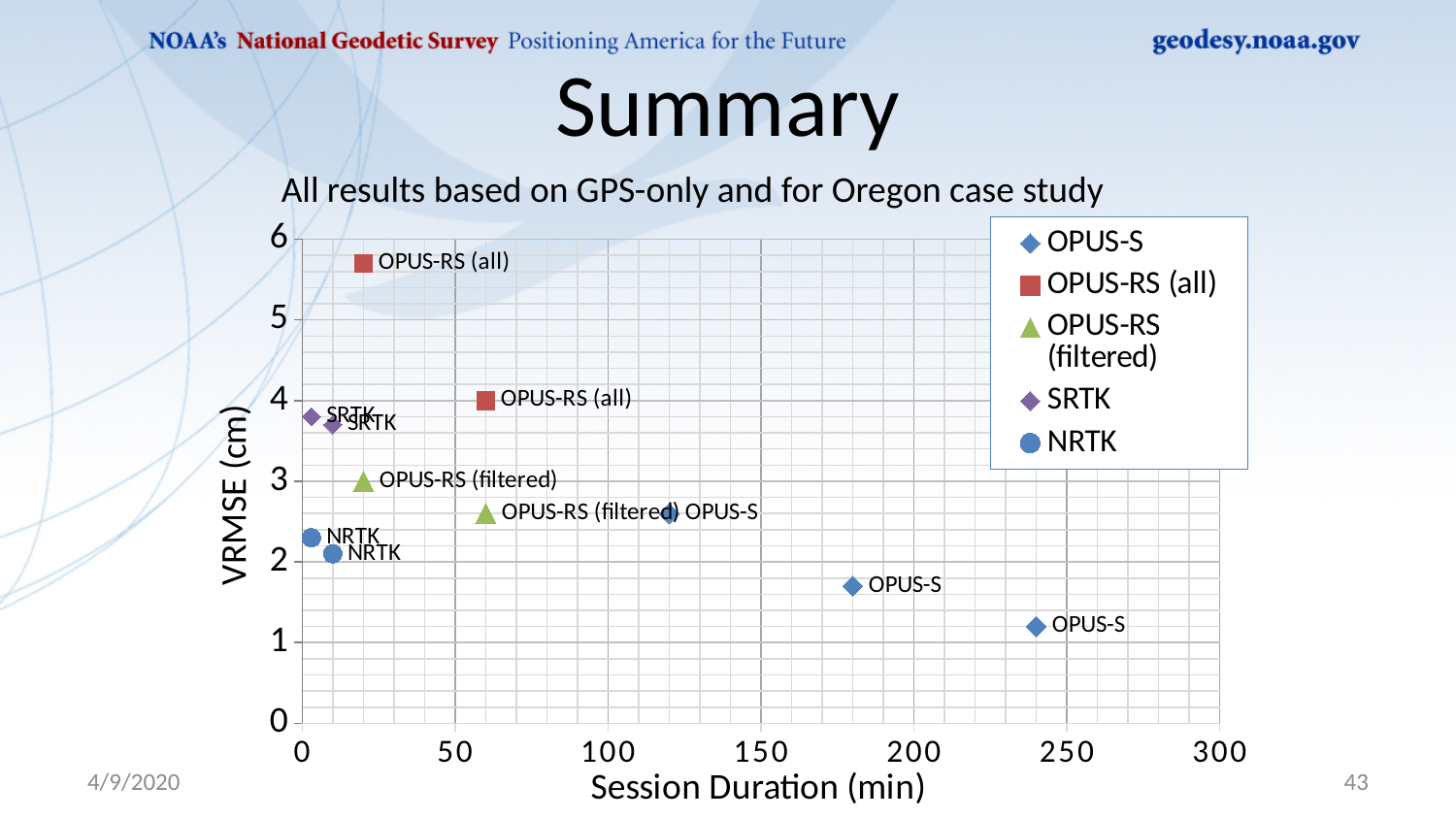

# Summary
All results based on GPS-only and for Oregon case study

### Chart

| Category | OPUS-S | OPUS-RS (all) | OPUS-RS (filtered) | SRTK | NRTK |
|---|---|---|---|---|---|
4/9/2020
43